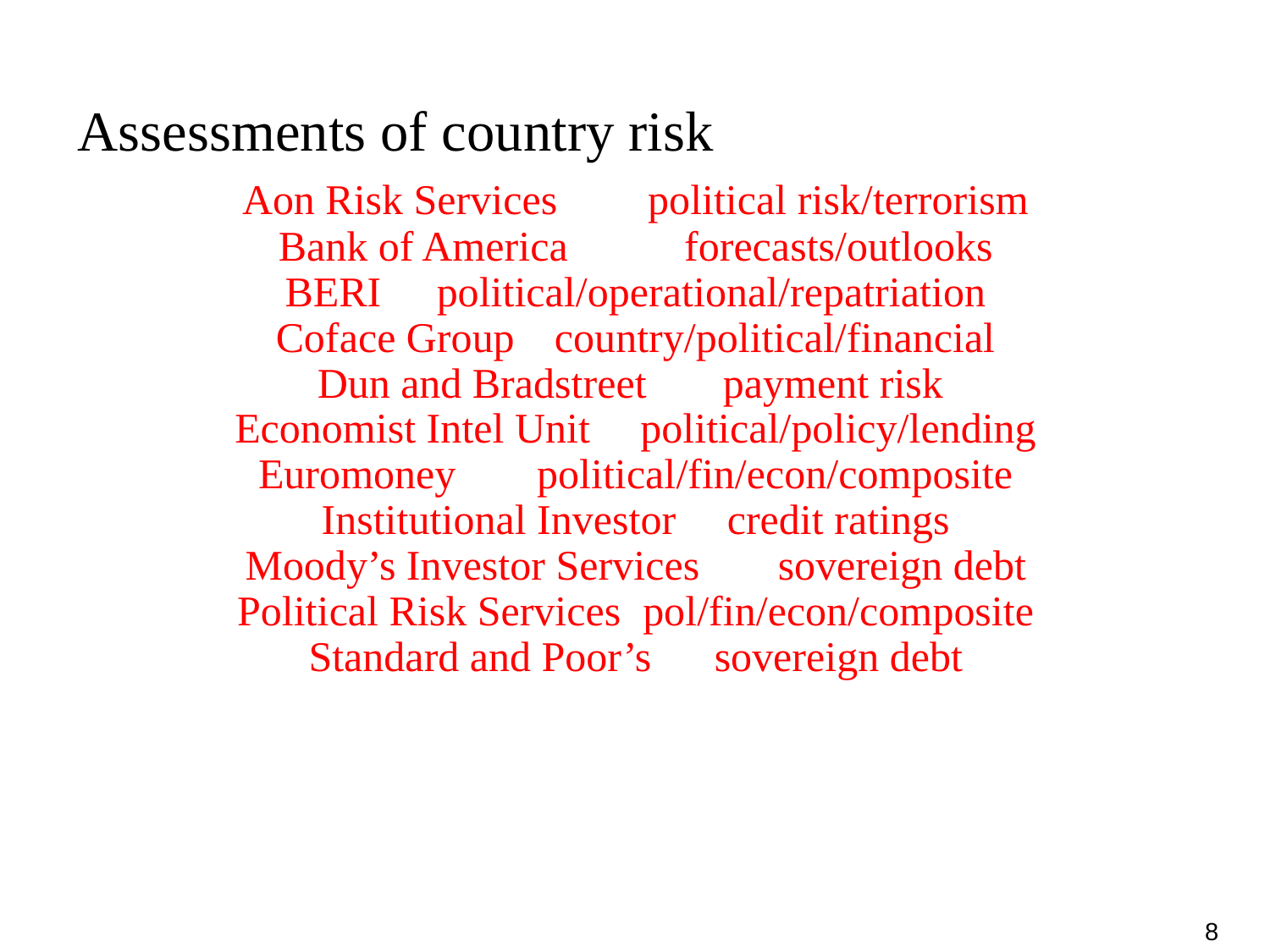

Assessments of country risk

Aon Risk Services 	political risk/terrorism
Bank of America	forecasts/outlooks
BERI	political/operational/repatriation
Coface Group 	country/political/financial
Dun and Bradstreet 	payment risk
Economist Intel Unit 	political/policy/lending
Euromoney	political/fin/econ/composite
Institutional Investor 	credit ratings
Moody’s Investor Services 	sovereign debt
Political Risk Services 	pol/fin/econ/composite
Standard and Poor’s 	sovereign debt